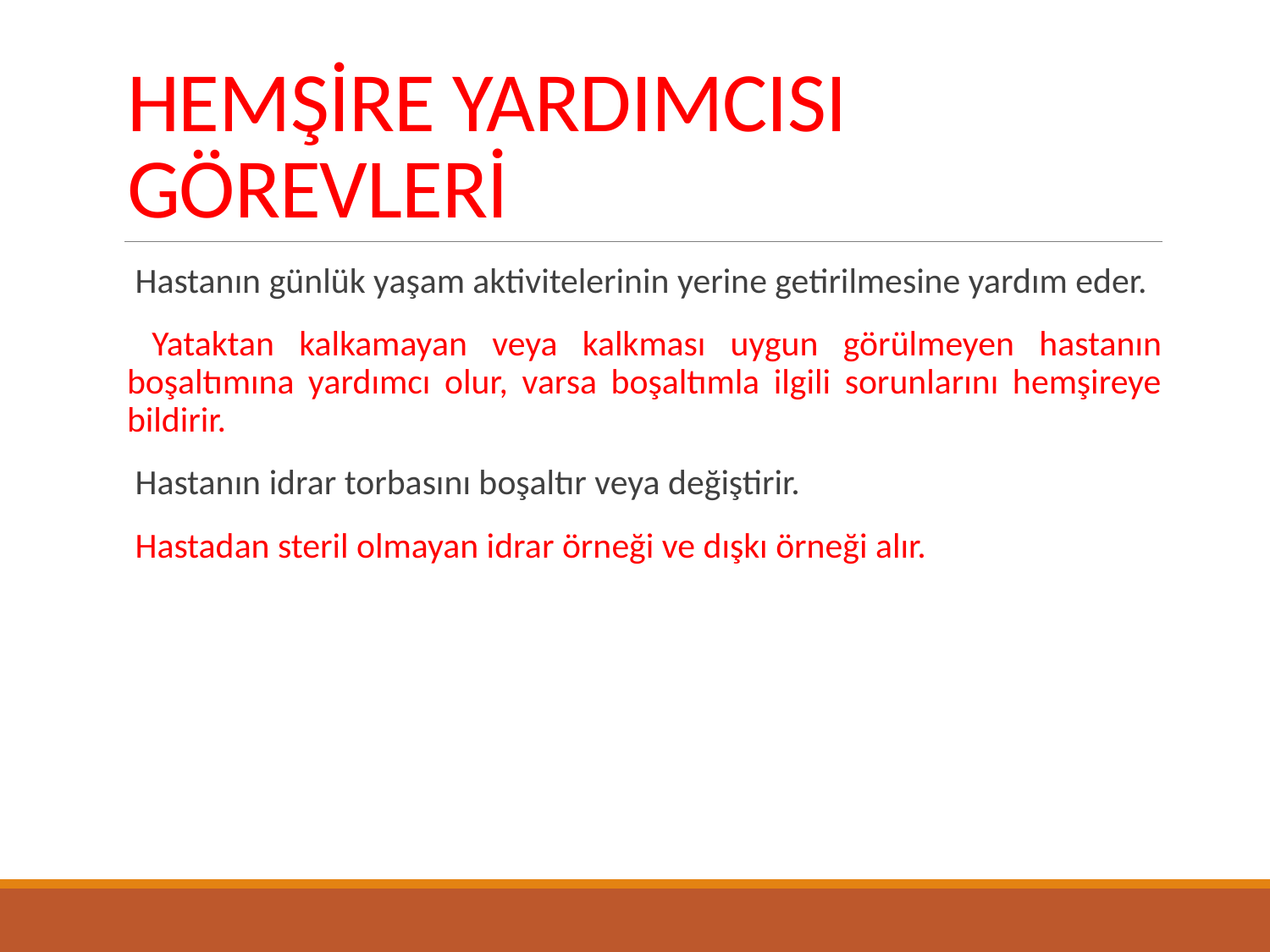

# HEMŞİRE YARDIMCISI GÖREVLERİ
 Hastanın günlük yaşam aktivitelerinin yerine getirilmesine yardım eder.
 Yataktan kalkamayan veya kalkması uygun görülmeyen hastanın boşaltımına yardımcı olur, varsa boşaltımla ilgili sorunlarını hemşireye bildirir.
 Hastanın idrar torbasını boşaltır veya değiştirir.
 Hastadan steril olmayan idrar örneği ve dışkı örneği alır.